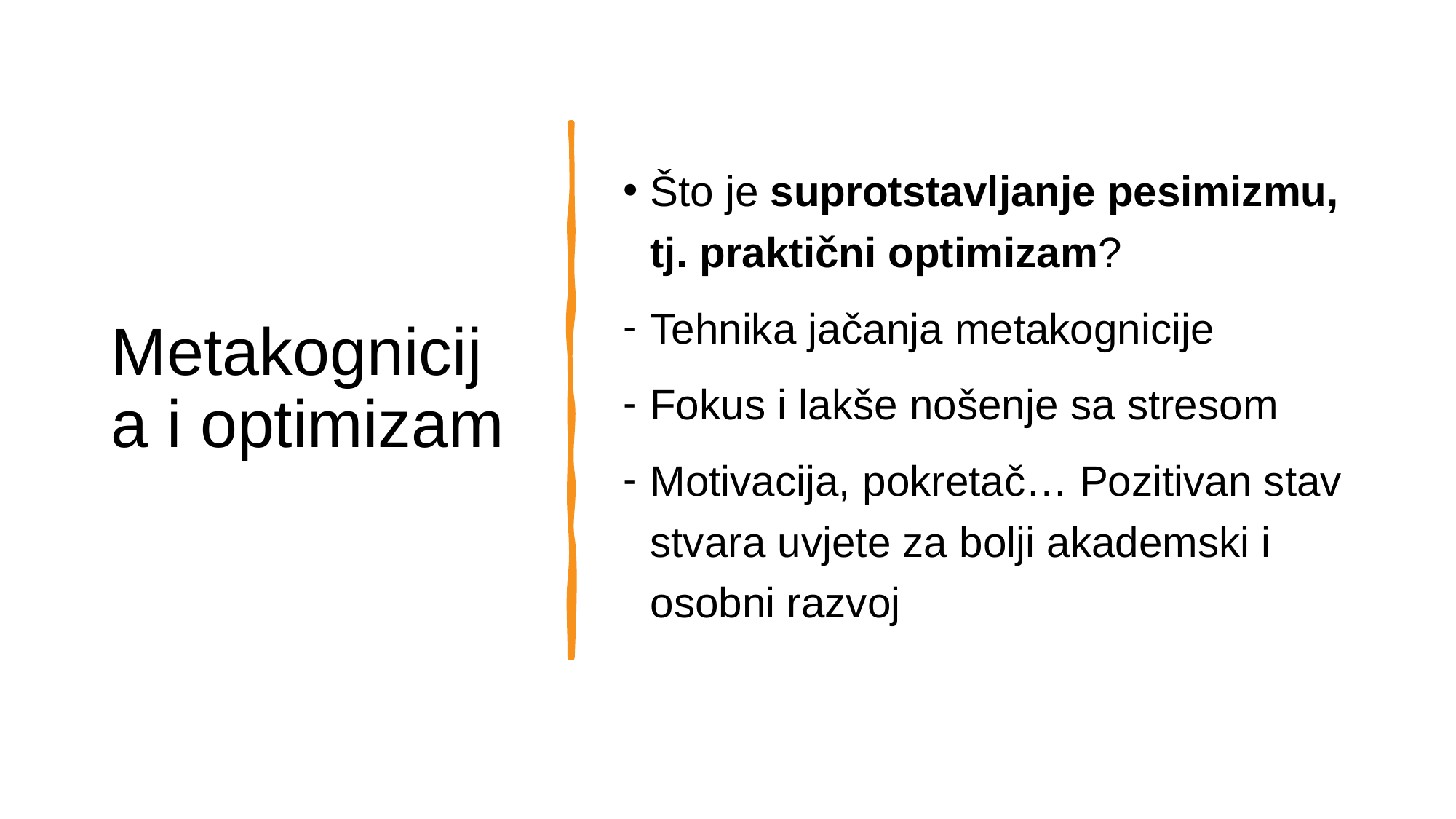

# Metakognicija i optimizam
Što je suprotstavljanje pesimizmu, tj. praktični optimizam?
Tehnika jačanja metakognicije
Fokus i lakše nošenje sa stresom
Motivacija, pokretač… Pozitivan stav stvara uvjete za bolji akademski i osobni razvoj